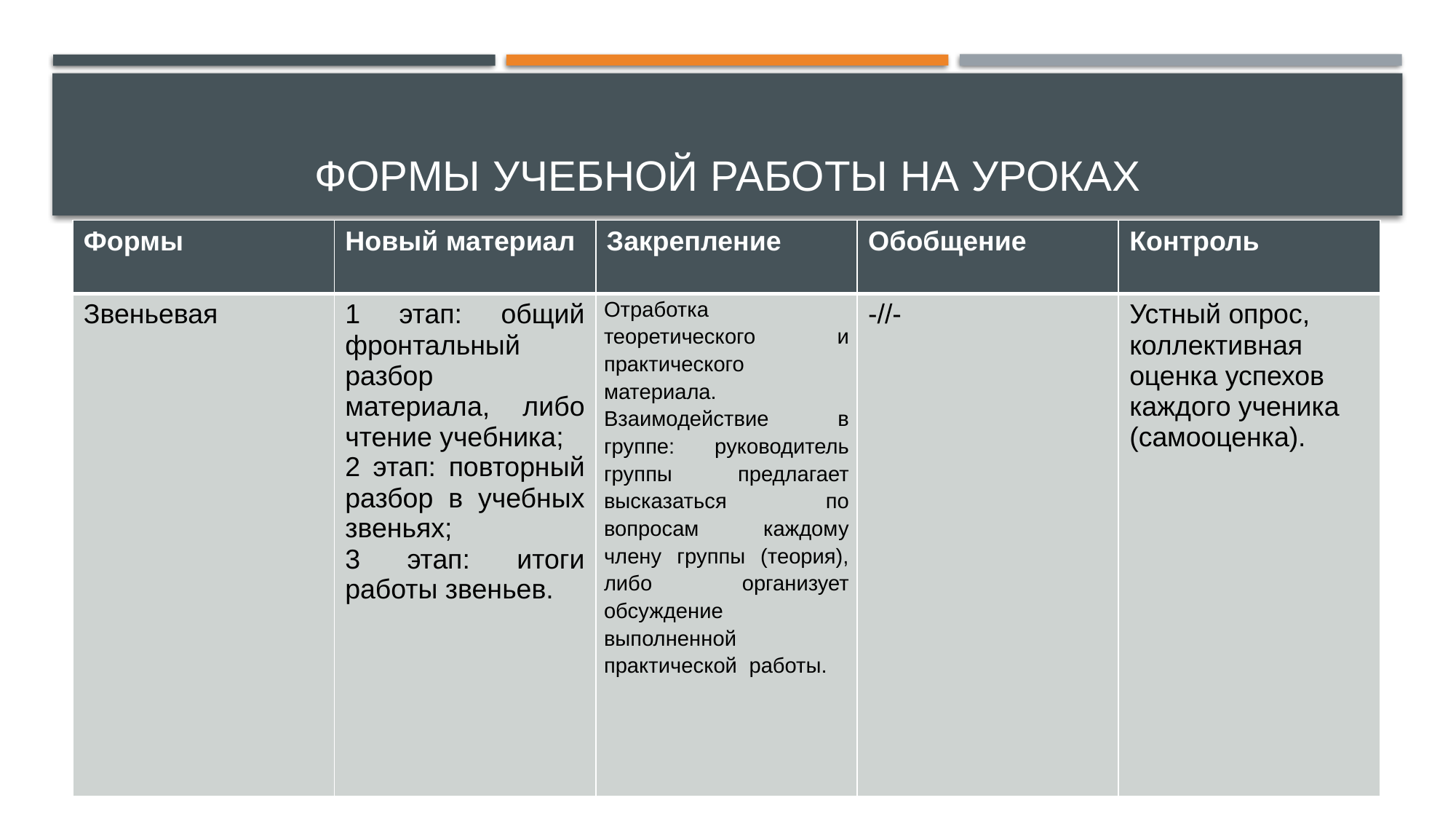

# Формы учебной работы на уроках
| Формы | Новый материал | Закрепление | Обобщение | Контроль |
| --- | --- | --- | --- | --- |
| Звеньевая | 1 этап: общий фронтальный разбор материала, либо чтение учебника; 2 этап: повторный разбор в учебных звеньях; 3 этап: итоги работы звеньев. | Отработка теоретического и практического материала. Взаимодействие в группе: руководитель группы предлагает высказаться по вопросам каждому члену группы (теория), либо организует обсуждение выполненной практической работы. | -//- | Устный опрос, коллективная оценка успехов каждого ученика (самооценка). |